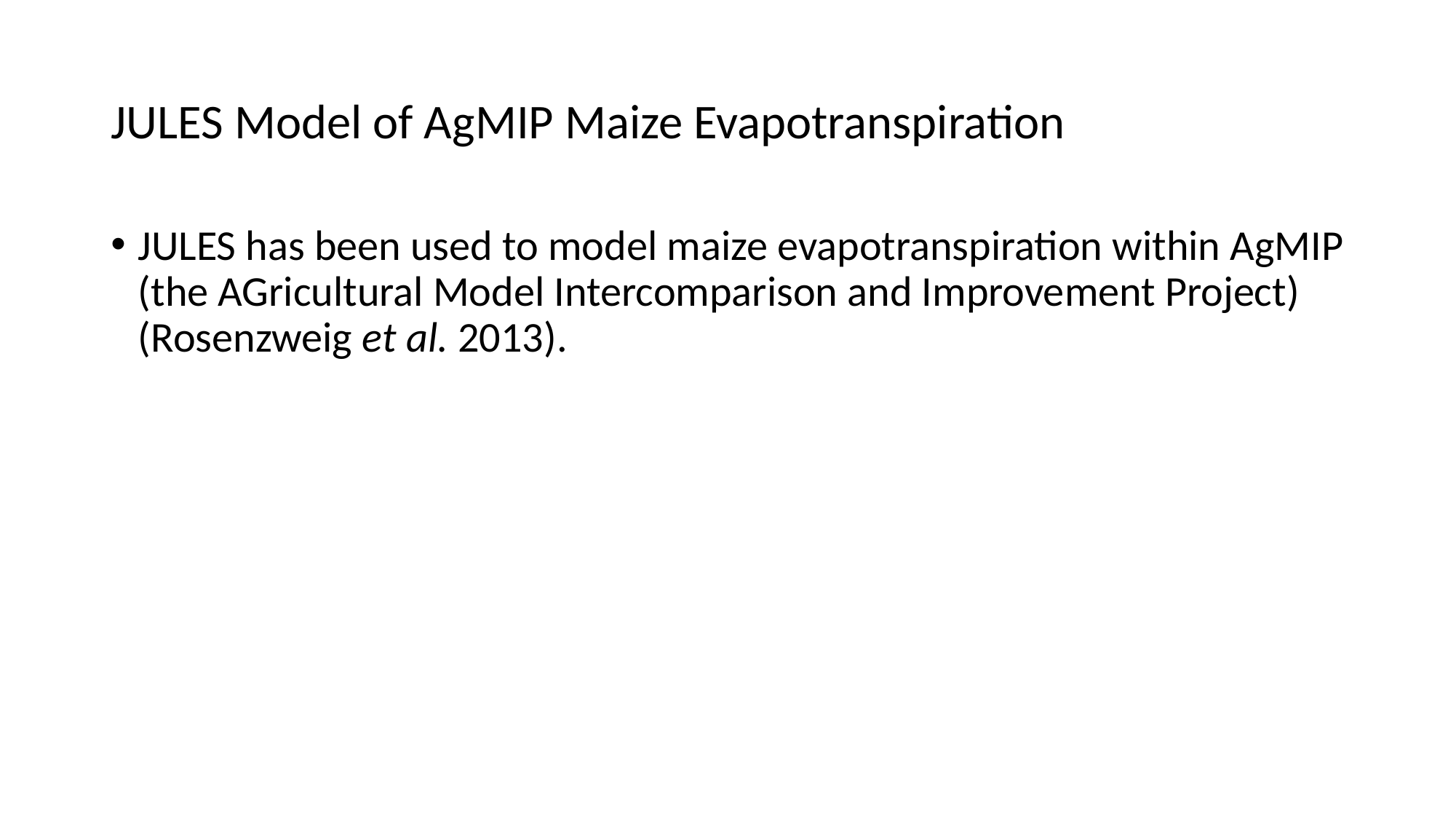

# JULES Model of AgMIP Maize Evapotranspiration
JULES has been used to model maize evapotranspiration within AgMIP (the AGricultural Model Intercomparison and Improvement Project) (Rosenzweig et al. 2013).